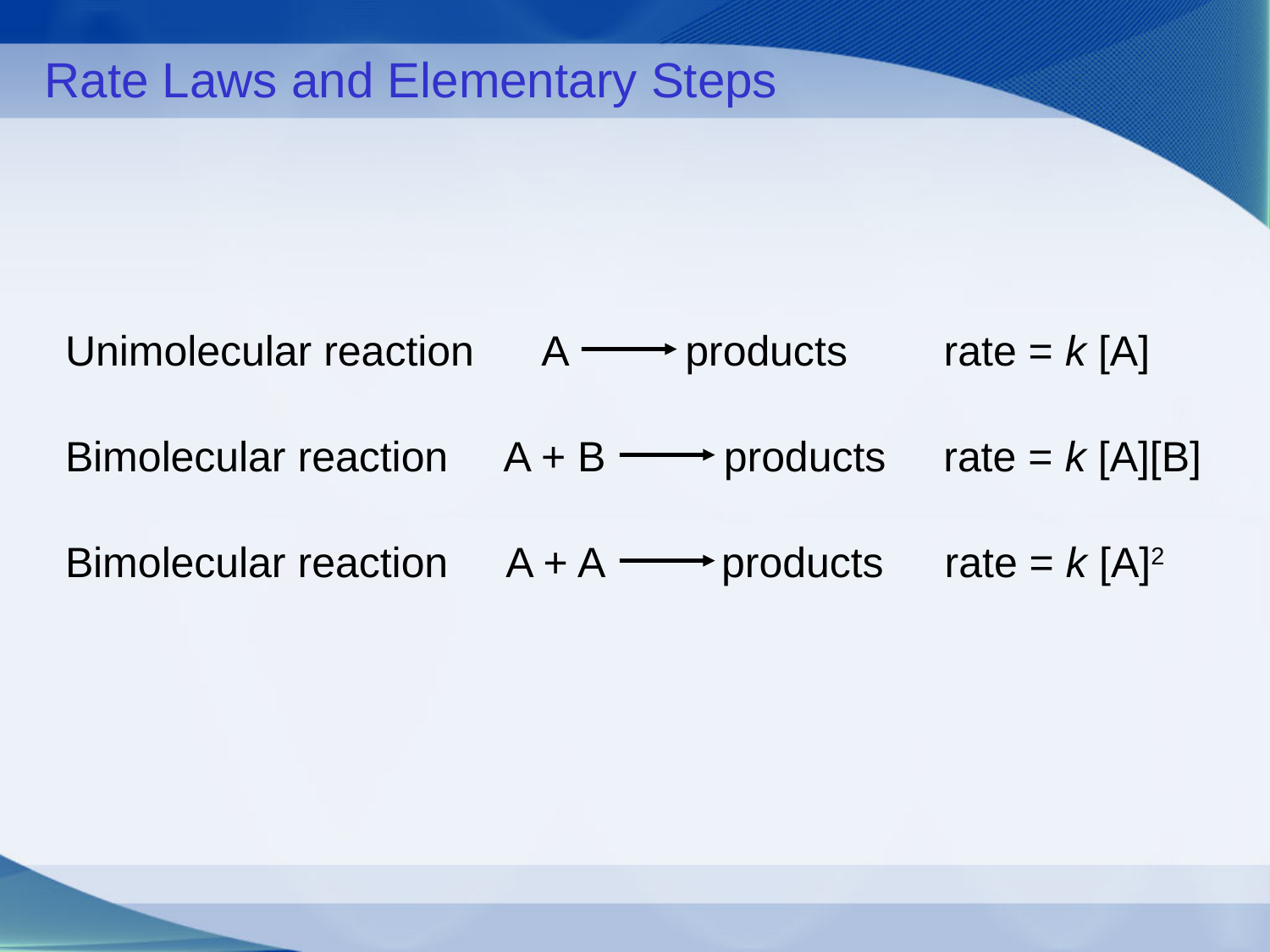

Rate Laws and Elementary Steps
Unimolecular reaction
A          products

rate = k [A]
Bimolecular reaction
A + B          products

rate = k [A][B]
Bimolecular reaction
A + A          products

rate = k [A]2